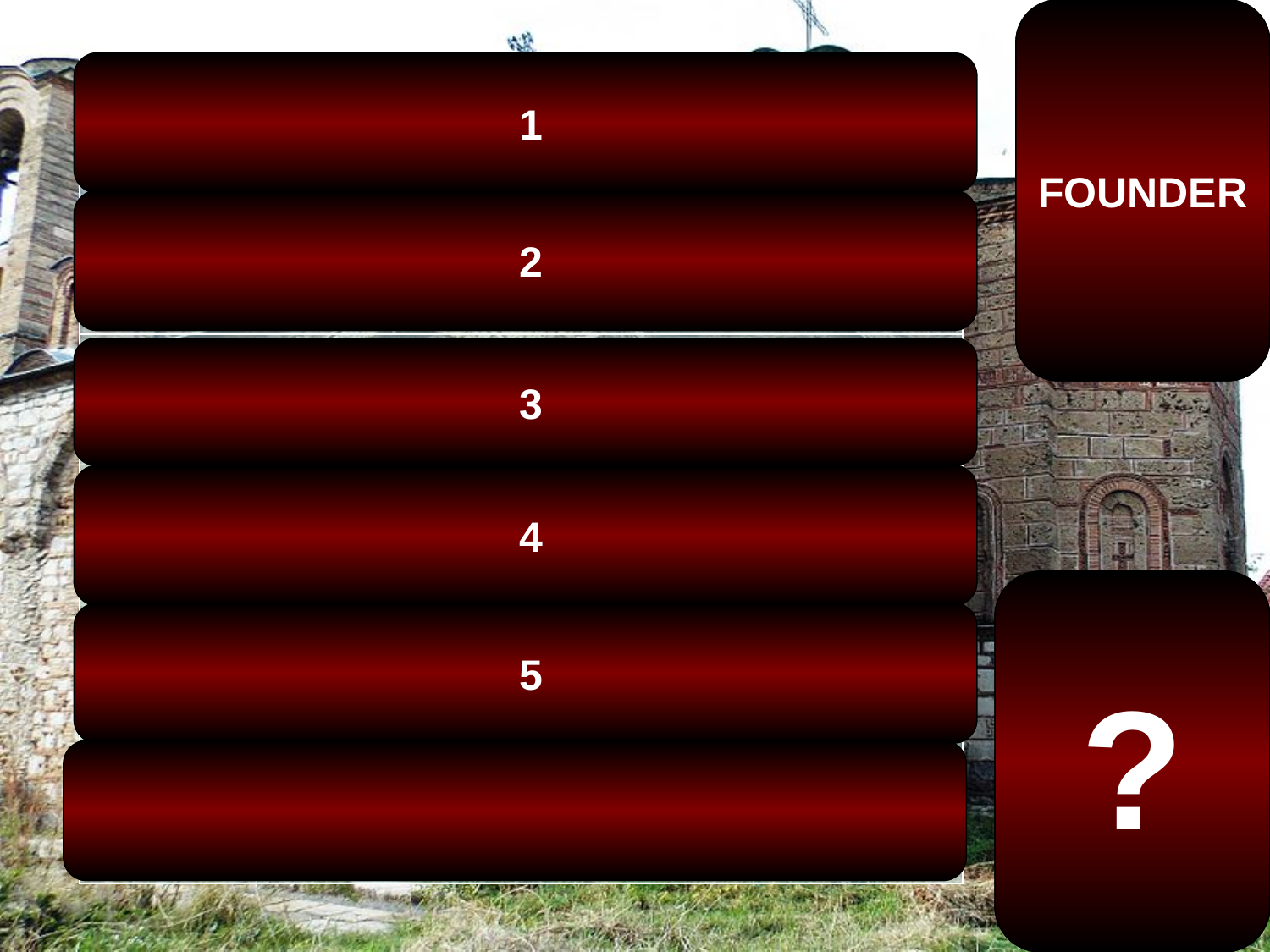

FOUNDER
 1
| THE VIRGIN |
| --- |
| MARY |
| OUR LADY |
| THEOTOKOS |
| VIRGIN DEVOTED TO GOD |
| MOTHER OF GOD |
 2
 3
 4
Church of Our Lady
Of Ljeviš is a 14th
Century Sebian Orthodox
 church, located in the
Town of Prizren in Kosovo
And Metohija.  It was
Founded by Serbian King
Stefan Milutin.
?
 5